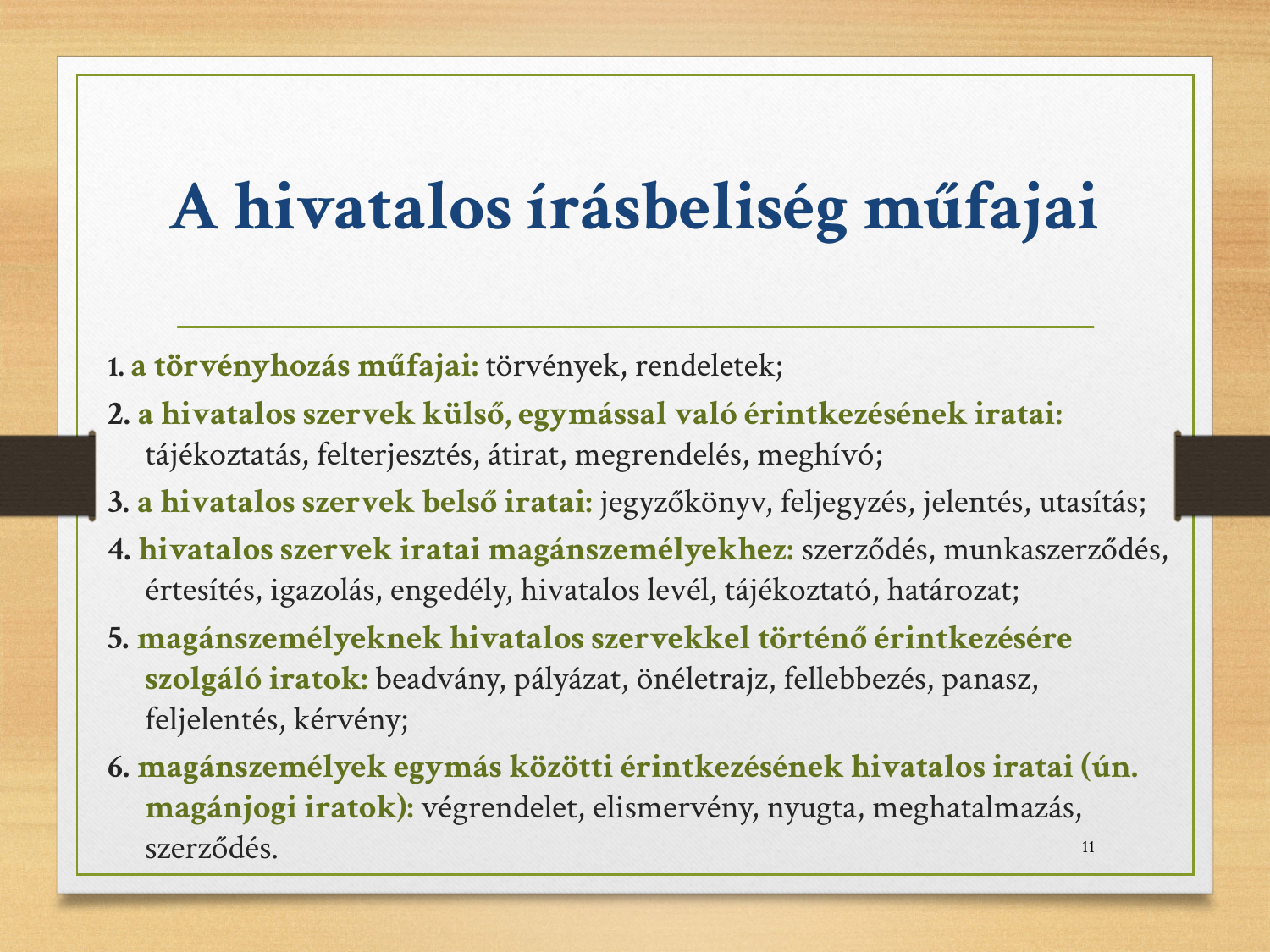

# A hivatalos írásbeliség műfajai
1. a törvényhozás műfajai: törvények, rendeletek;
2. a hivatalos szervek külső, egymással való érintkezésének iratai: tájékoztatás, felterjesztés, átirat, megrendelés, meghívó;
3. a hivatalos szervek belső iratai: jegyzőkönyv, feljegyzés, jelentés, utasítás;
4. hivatalos szervek iratai magánszemélyekhez: szerződés, munkaszerződés, értesítés, igazolás, engedély, hivatalos levél, tájékoztató, határozat;
5. magánszemélyeknek hivatalos szervekkel történő érintkezésére szolgáló iratok: beadvány, pályázat, önéletrajz, fellebbezés, panasz, feljelentés, kérvény;
6. magánszemélyek egymás közötti érintkezésének hivatalos iratai (ún. magánjogi iratok): végrendelet, elismervény, nyugta, meghatalmazás, szerződés.
11